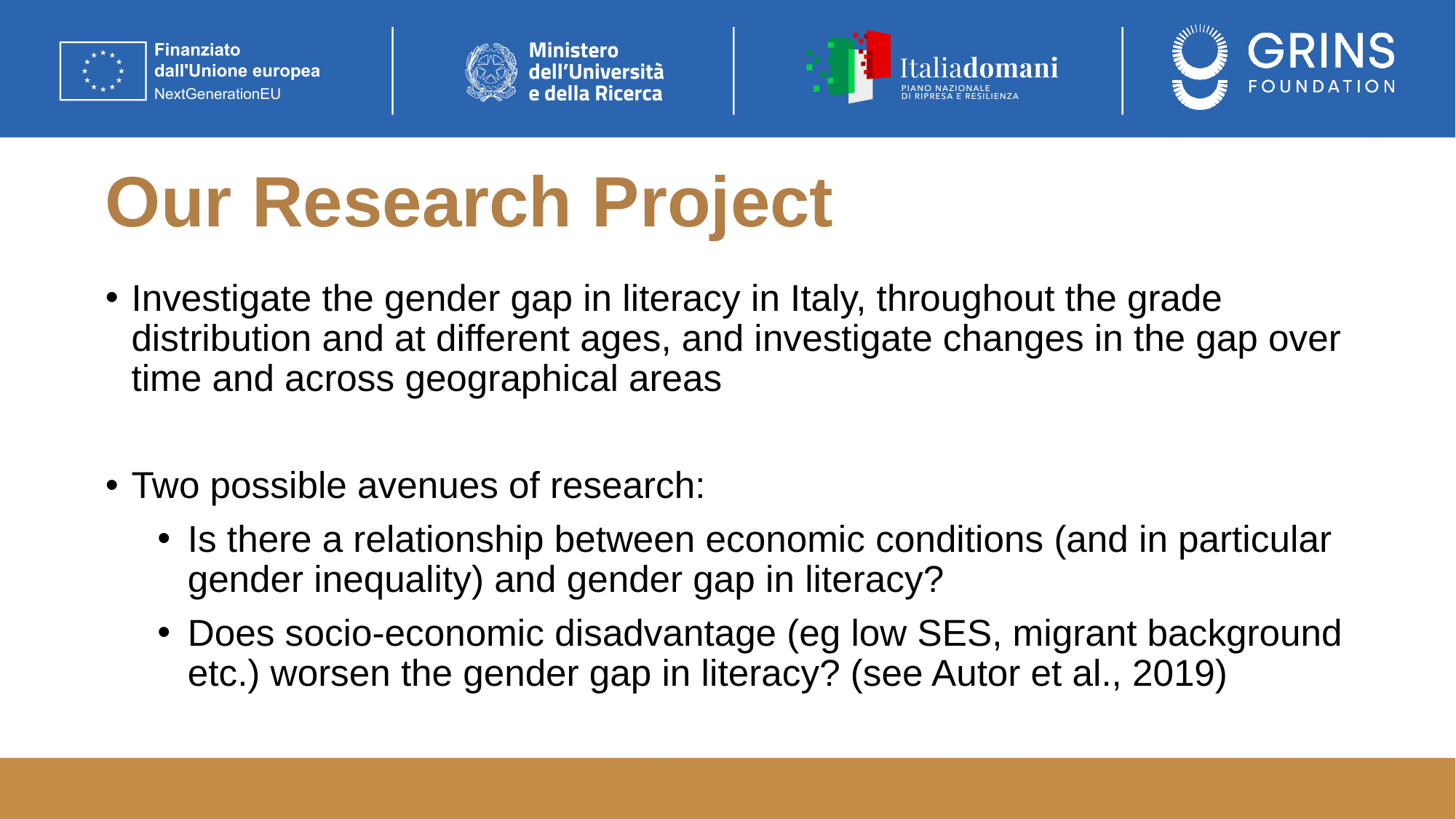

# Our Research Project
Investigate the gender gap in literacy in Italy, throughout the grade distribution and at different ages, and investigate changes in the gap over time and across geographical areas

Two possible avenues of research:
Is there a relationship between economic conditions (and in particular gender inequality) and gender gap in literacy?
Does socio-economic disadvantage (eg low SES, migrant background etc.) worsen the gender gap in literacy? (see Autor et al., 2019)